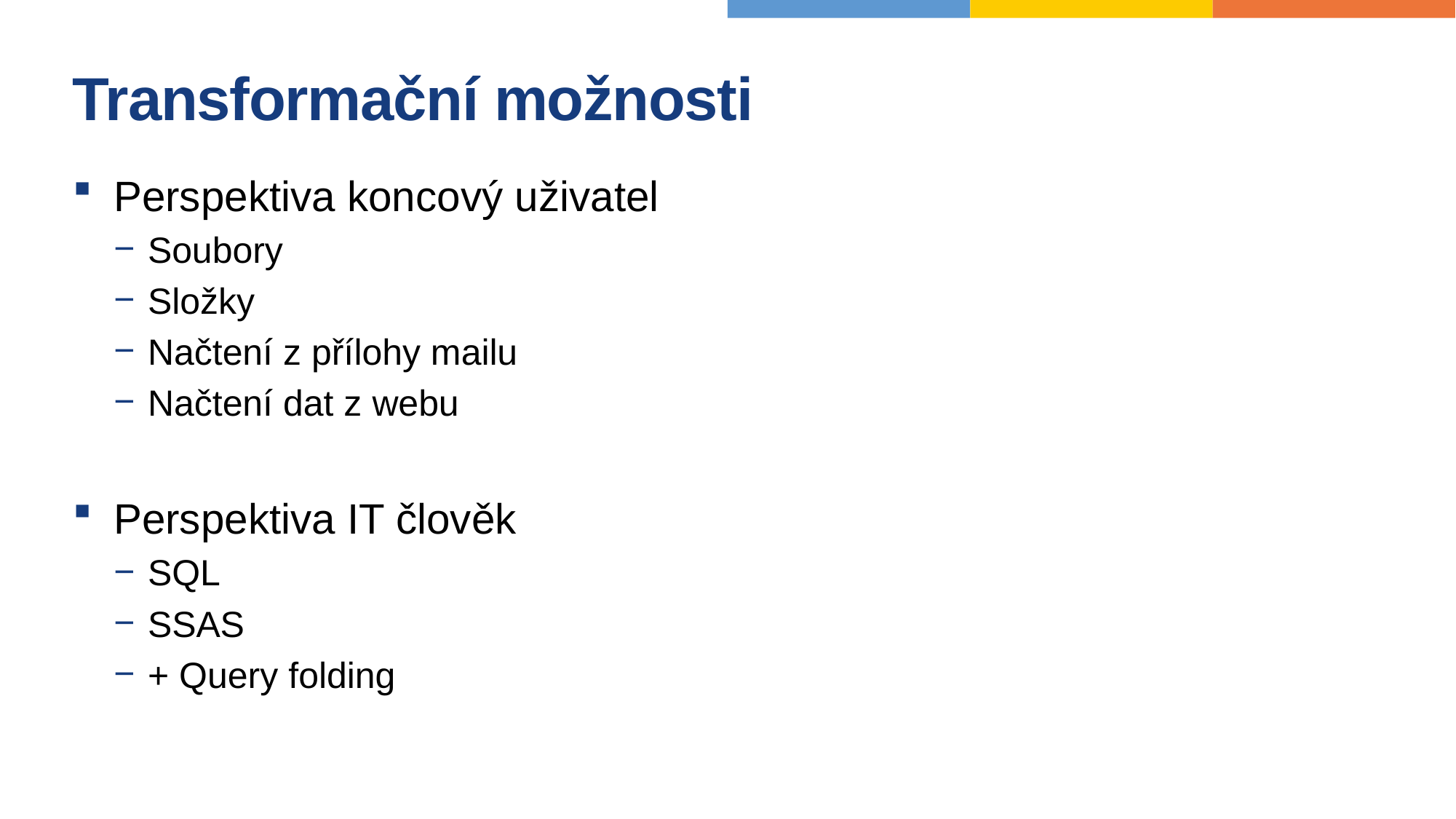

# Transformační možnosti
Perspektiva koncový uživatel
Soubory
Složky
Načtení z přílohy mailu
Načtení dat z webu

Perspektiva IT člověk
SQL
SSAS
+ Query folding